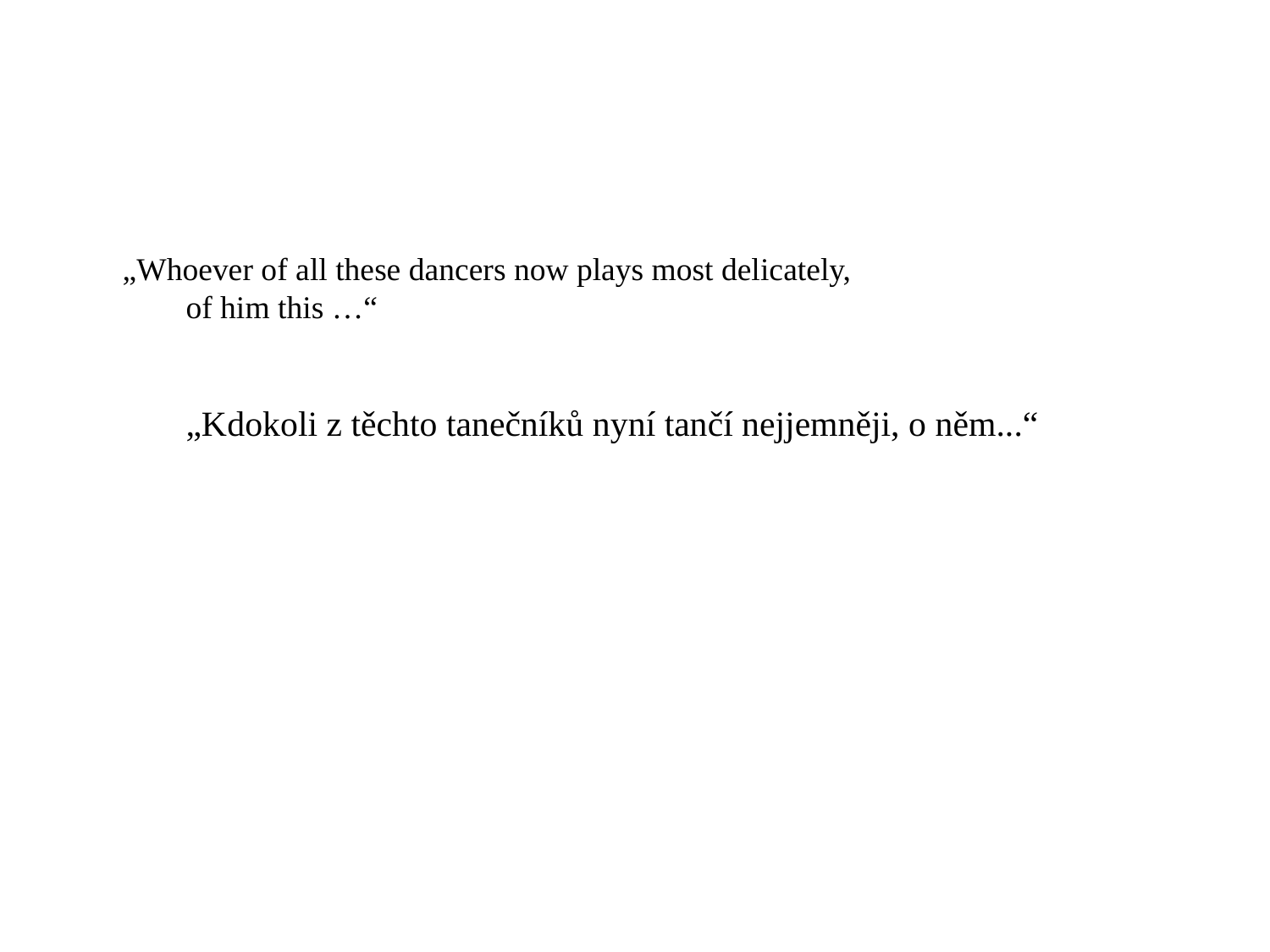

# „Whoever of all these dancers now plays most delicately,
of him this …“
„Kdokoli z těchto tanečníků nyní tančí nejjemněji, o něm...“